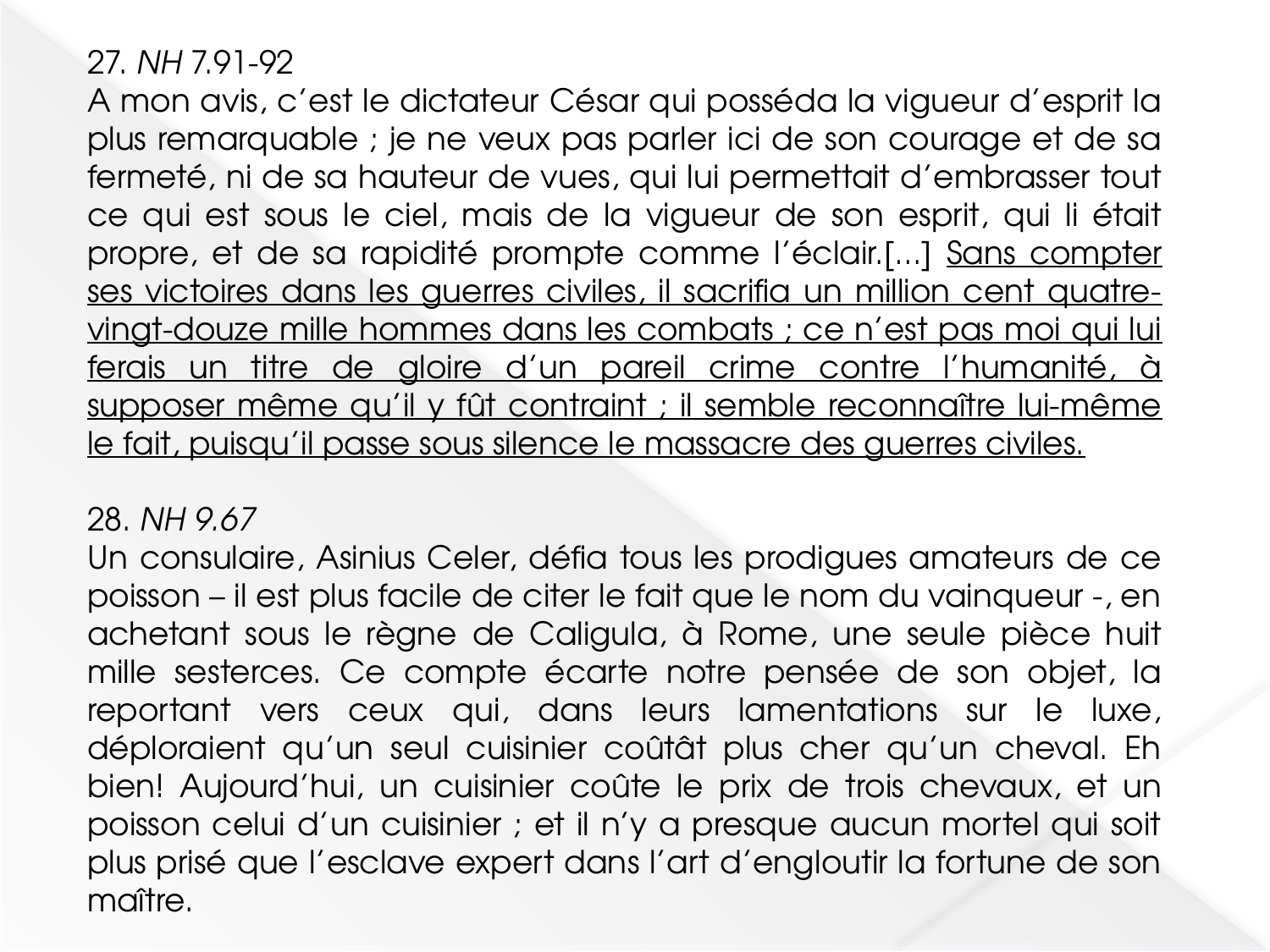

27. NH 7.91-92
A mon avis, c’est le dictateur César qui posséda la vigueur d’esprit la plus remarquable ; je ne veux pas parler ici de son courage et de sa fermeté, ni de sa hauteur de vues, qui lui permettait d’embrasser tout ce qui est sous le ciel, mais de la vigueur de son esprit, qui li était propre, et de sa rapidité prompte comme l’éclair.[…] Sans compter ses victoires dans les guerres civiles, il sacrifia un million cent quatre-vingt-douze mille hommes dans les combats ; ce n’est pas moi qui lui ferais un titre de gloire d’un pareil crime contre l’humanité, à supposer même qu’il y fût contraint ; il semble reconnaître lui-même le fait, puisqu’il passe sous silence le massacre des guerres civiles.

28. NH 9.67
Un consulaire, Asinius Celer, défia tous les prodigues amateurs de ce poisson – il est plus facile de citer le fait que le nom du vainqueur -, en achetant sous le règne de Caligula, à Rome, une seule pièce huit mille sesterces. Ce compte écarte notre pensée de son objet, la reportant vers ceux qui, dans leurs lamentations sur le luxe, déploraient qu’un seul cuisinier coûtât plus cher qu’un cheval. Eh bien! Aujourd’hui, un cuisinier coûte le prix de trois chevaux, et un poisson celui d’un cuisinier ; et il n’y a presque aucun mortel qui soit plus prisé que l’esclave expert dans l’art d’engloutir la fortune de son maître.